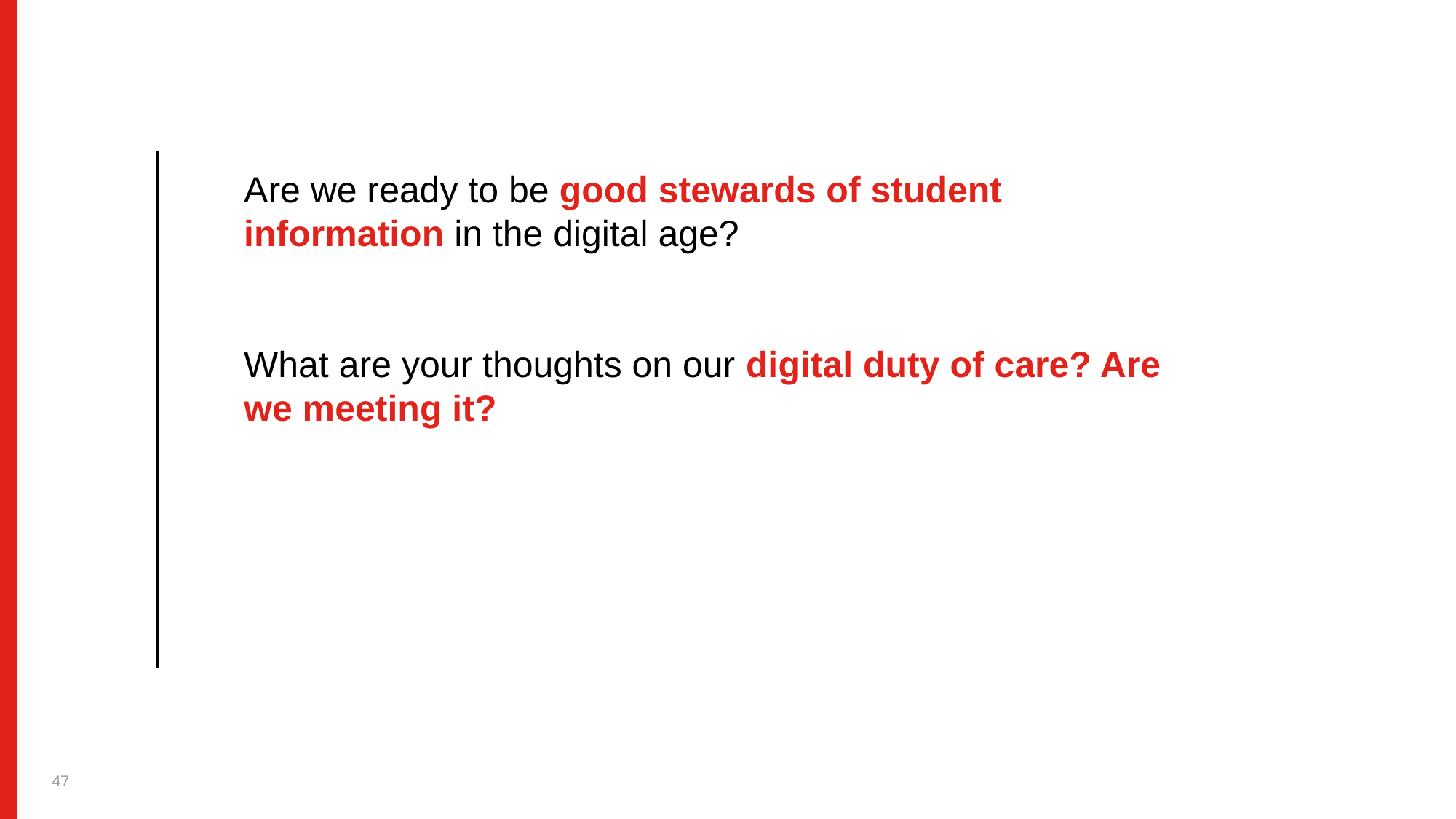

# Questions
Are we ready to be good stewards of student information in the digital age?

What are your thoughts on our digital duty of care? Are we meeting it?
47